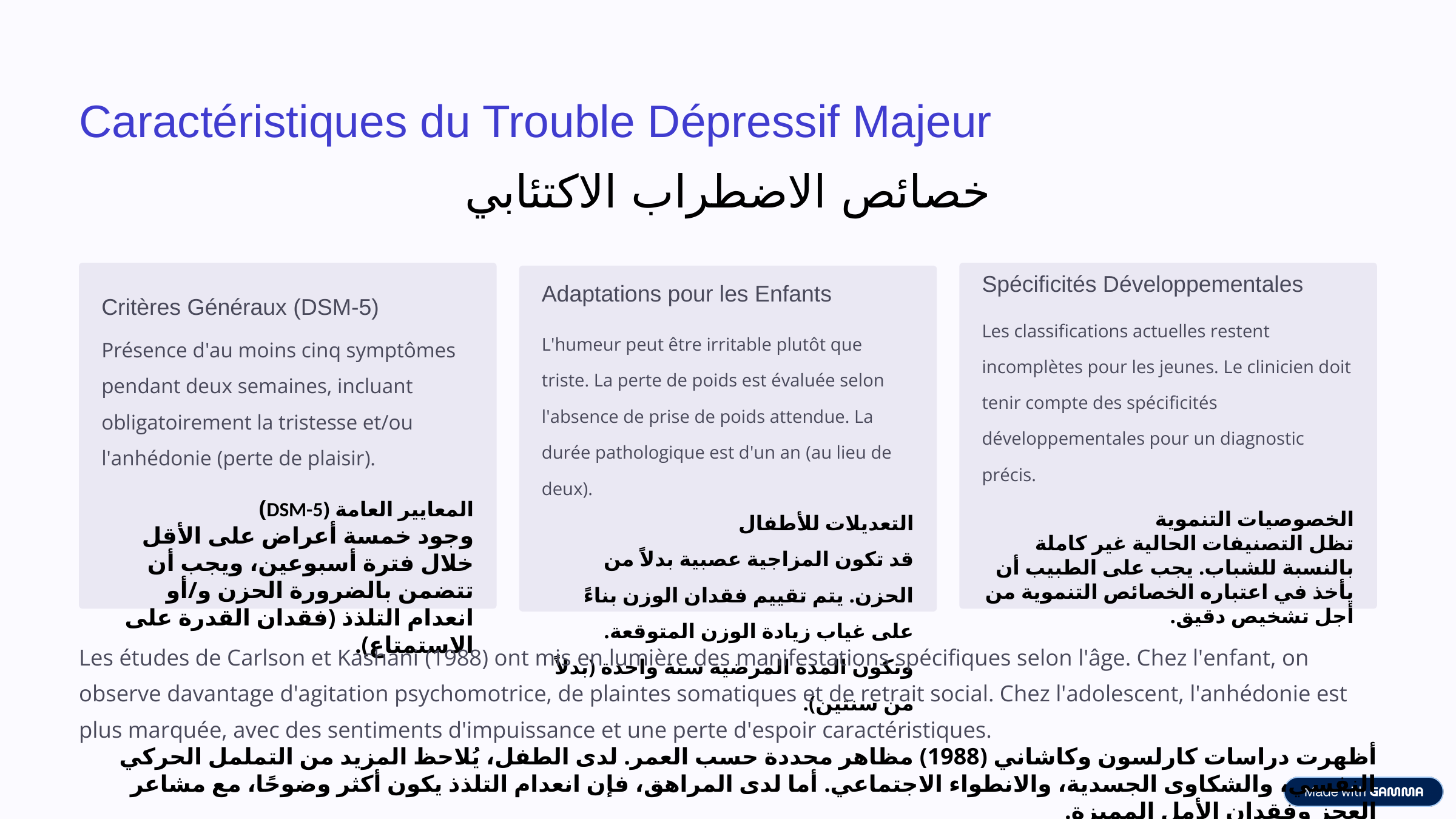

Caractéristiques du Trouble Dépressif Majeur
خصائص الاضطراب الاكتئابي
Spécificités Développementales

Adaptations pour les Enfants
Critères Généraux (DSM-5)
Les classifications actuelles restent incomplètes pour les jeunes. Le clinicien doit tenir compte des spécificités développementales pour un diagnostic précis.

الخصوصيات التنموية
تظل التصنيفات الحالية غير كاملة بالنسبة للشباب. يجب على الطبيب أن يأخذ في اعتباره الخصائص التنموية من أجل تشخيص دقيق.

L'humeur peut être irritable plutôt que triste. La perte de poids est évaluée selon l'absence de prise de poids attendue. La durée pathologique est d'un an (au lieu de deux).
التعديلات للأطفال
قد تكون المزاجية عصبية بدلاً من الحزن. يتم تقييم فقدان الوزن بناءً على غياب زيادة الوزن المتوقعة. وتكون المدة المرضية سنة واحدة (بدلاً من سنتين).

Présence d'au moins cinq symptômes pendant deux semaines, incluant obligatoirement la tristesse et/ou l'anhédonie (perte de plaisir).

المعايير العامة (DSM-5)
وجود خمسة أعراض على الأقل خلال فترة أسبوعين، ويجب أن تتضمن بالضرورة الحزن و/أو انعدام التلذذ (فقدان القدرة على الاستمتاع).

Les études de Carlson et Kashani (1988) ont mis en lumière des manifestations spécifiques selon l'âge. Chez l'enfant, on observe davantage d'agitation psychomotrice, de plaintes somatiques et de retrait social. Chez l'adolescent, l'anhédonie est plus marquée, avec des sentiments d'impuissance et une perte d'espoir caractéristiques.
أظهرت دراسات كارلسون وكاشاني (1988) مظاهر محددة حسب العمر. لدى الطفل، يُلاحظ المزيد من التململ الحركي النفسي، والشكاوى الجسدية، والانطواء الاجتماعي. أما لدى المراهق، فإن انعدام التلذذ يكون أكثر وضوحًا، مع مشاعر العجز وفقدان الأمل المميزة.